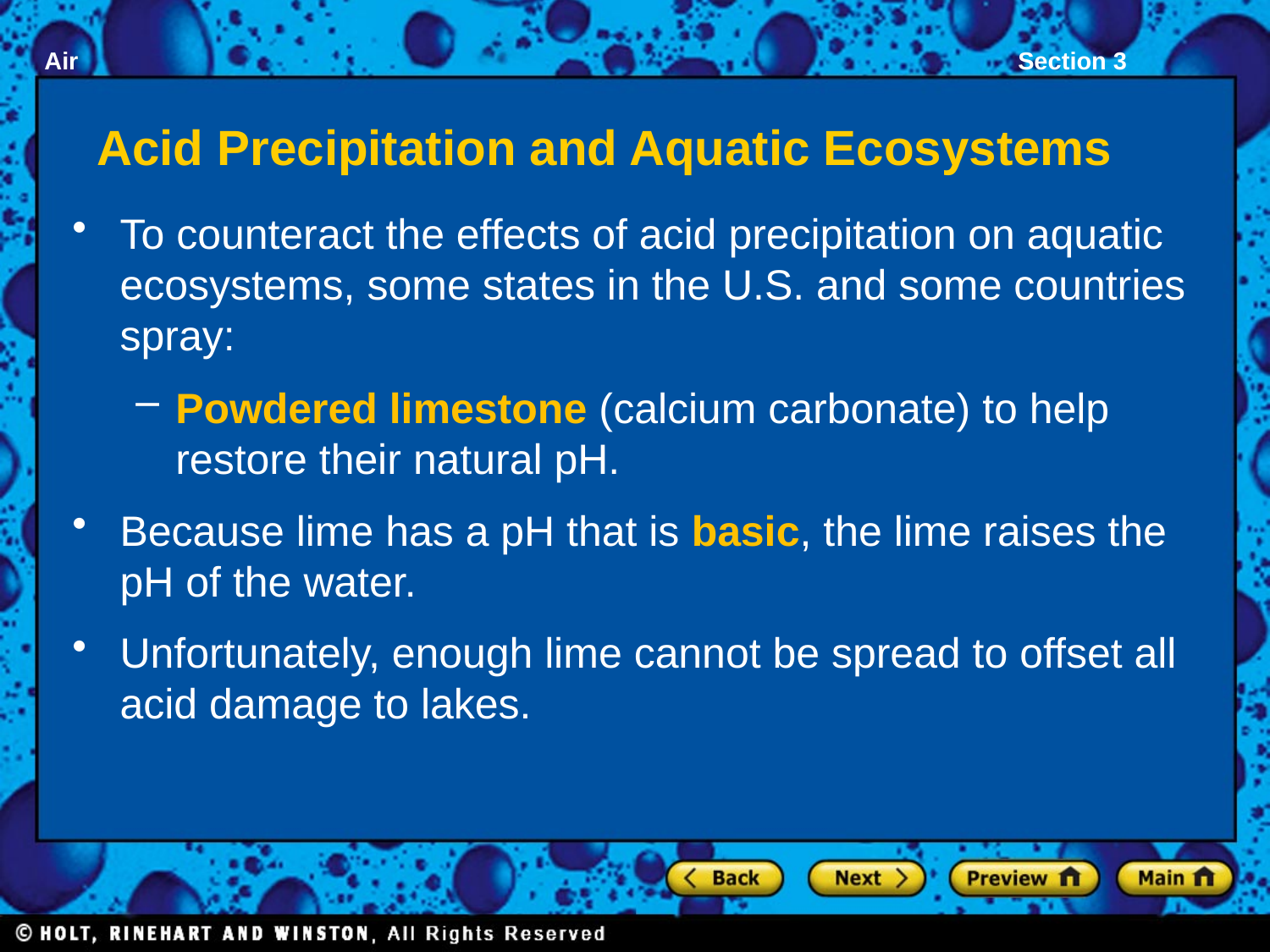

# Acid Precipitation and Aquatic Ecosystems
To counteract the effects of acid precipitation on aquatic ecosystems, some states in the U.S. and some countries spray:
Powdered limestone (calcium carbonate) to help  restore their natural pH.
Because lime has a pH that is basic, the lime raises the pH of the water.
Unfortunately, enough lime cannot be spread to offset all acid damage to lakes.